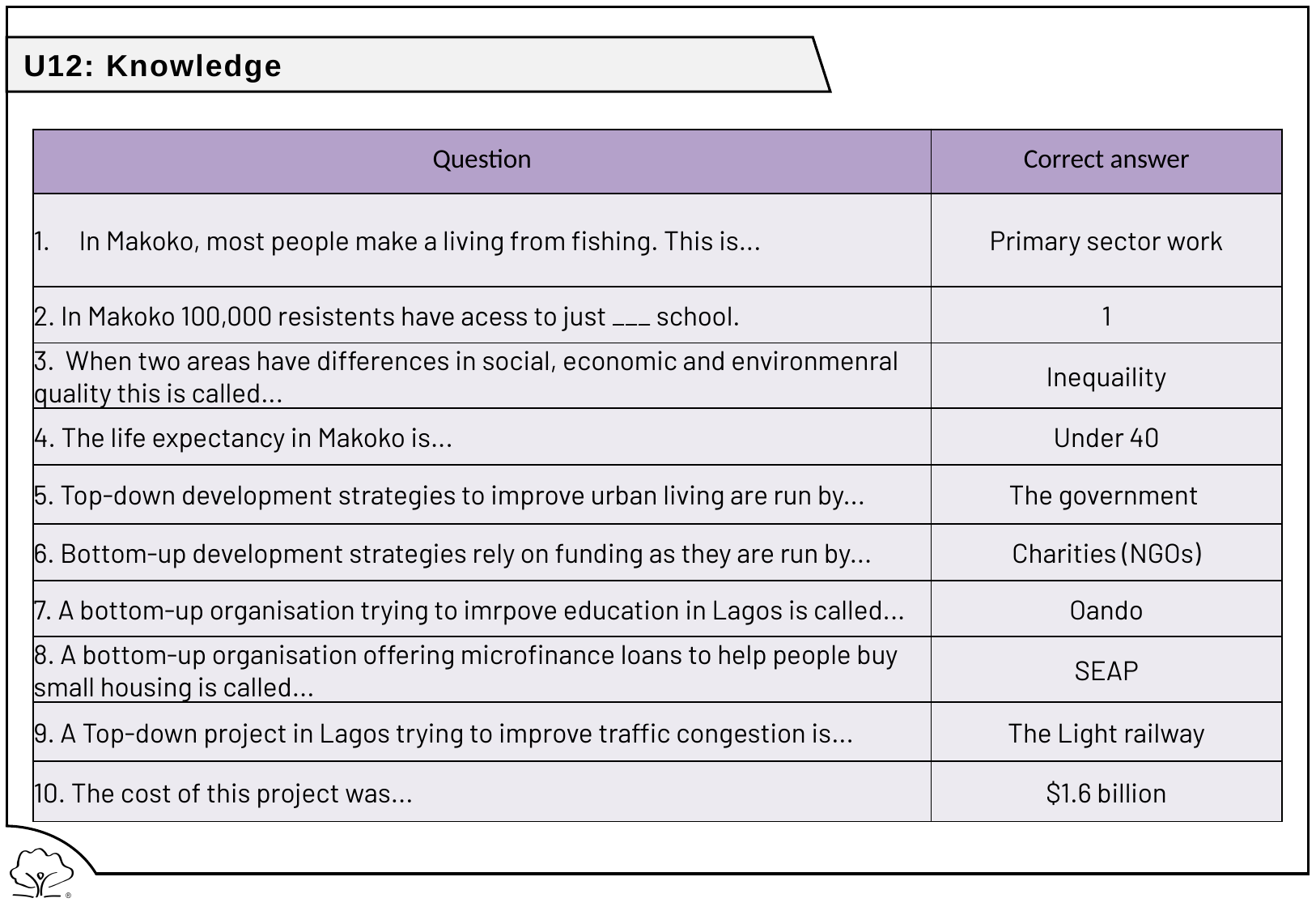

U12: Knowledge
| Question | Correct answer |
| --- | --- |
| In Makoko, most people make a living from fishing. This is... | Primary sector work |
| 2. In Makoko 100,000 resistents have acess to just \_\_\_ school. | 1 |
| 3. When two areas have differences in social, economic and environmenral quality this is called... | Inequaility |
| 4. The life expectancy in Makoko is... | Under 40 |
| 5. Top-down development strategies to improve urban living are run by... | The government |
| 6. Bottom-up development strategies rely on funding as they are run by... | Charities (NGOs) |
| 7. A bottom-up organisation trying to imrpove education in Lagos is called... | Oando |
| 8. A bottom-up organisation offering microfinance loans to help people buy small housing is called... | SEAP |
| 9. A Top-down project in Lagos trying to improve traffic congestion is... | The Light railway |
| 10. The cost of this project was... | $1.6 billion |